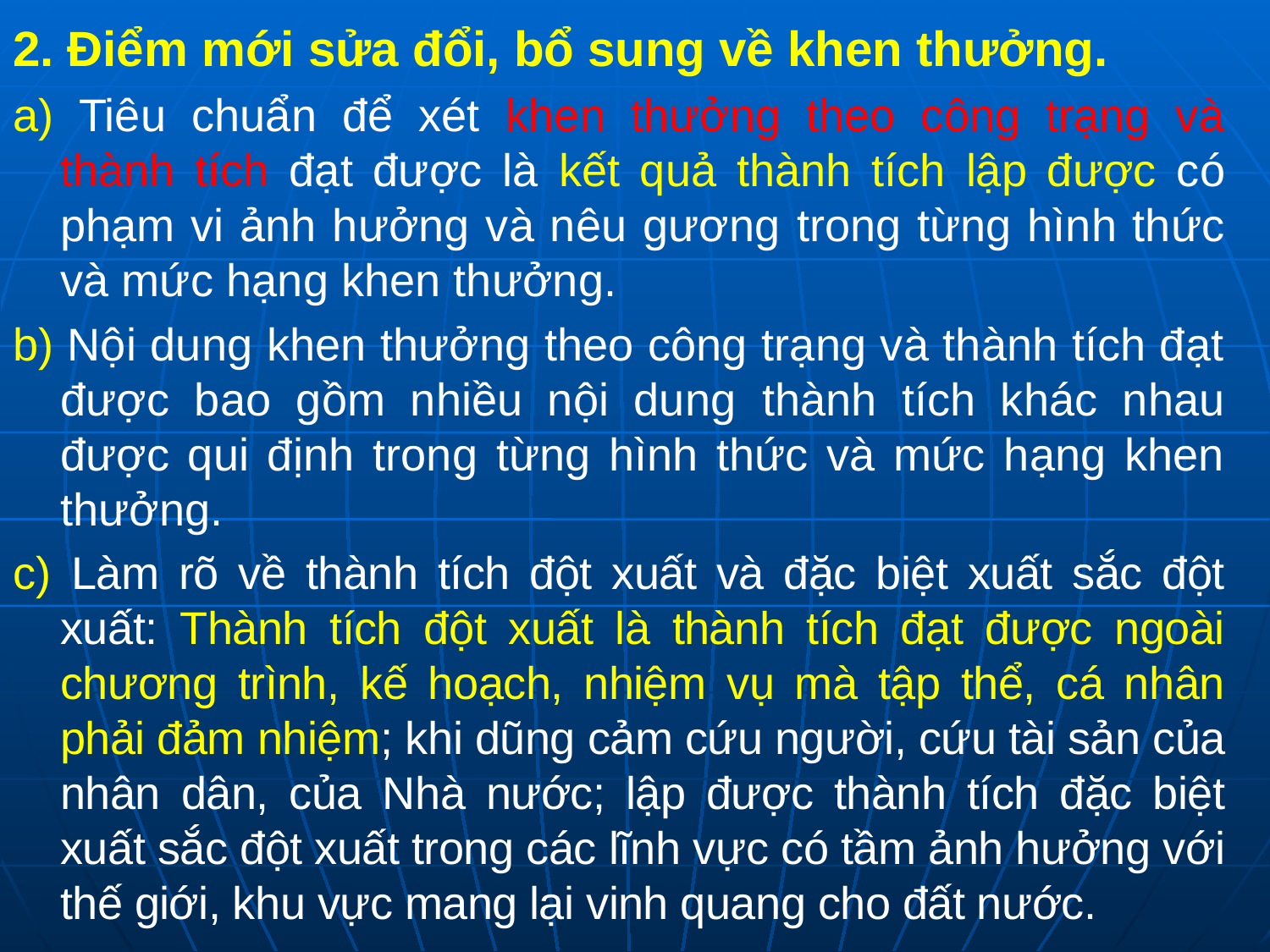

2. Điểm mới sửa đổi, bổ sung về khen thưởng.
a) Tiêu chuẩn để xét khen thưởng theo công trạng và thành tích đạt được là kết quả thành tích lập được có phạm vi ảnh hưởng và nêu gương trong từng hình thức và mức hạng khen thưởng.
b) Nội dung khen thưởng theo công trạng và thành tích đạt được bao gồm nhiều nội dung thành tích khác nhau được qui định trong từng hình thức và mức hạng khen thưởng.
c) Làm rõ về thành tích đột xuất và đặc biệt xuất sắc đột xuất: Thành tích đột xuất là thành tích đạt được ngoài chương trình, kế hoạch, nhiệm vụ mà tập thể, cá nhân phải đảm nhiệm; khi dũng cảm cứu người, cứu tài sản của nhân dân, của Nhà nước; lập được thành tích đặc biệt xuất sắc đột xuất trong các lĩnh vực có tầm ảnh hưởng với thế giới, khu vực mang lại vinh quang cho đất nước.